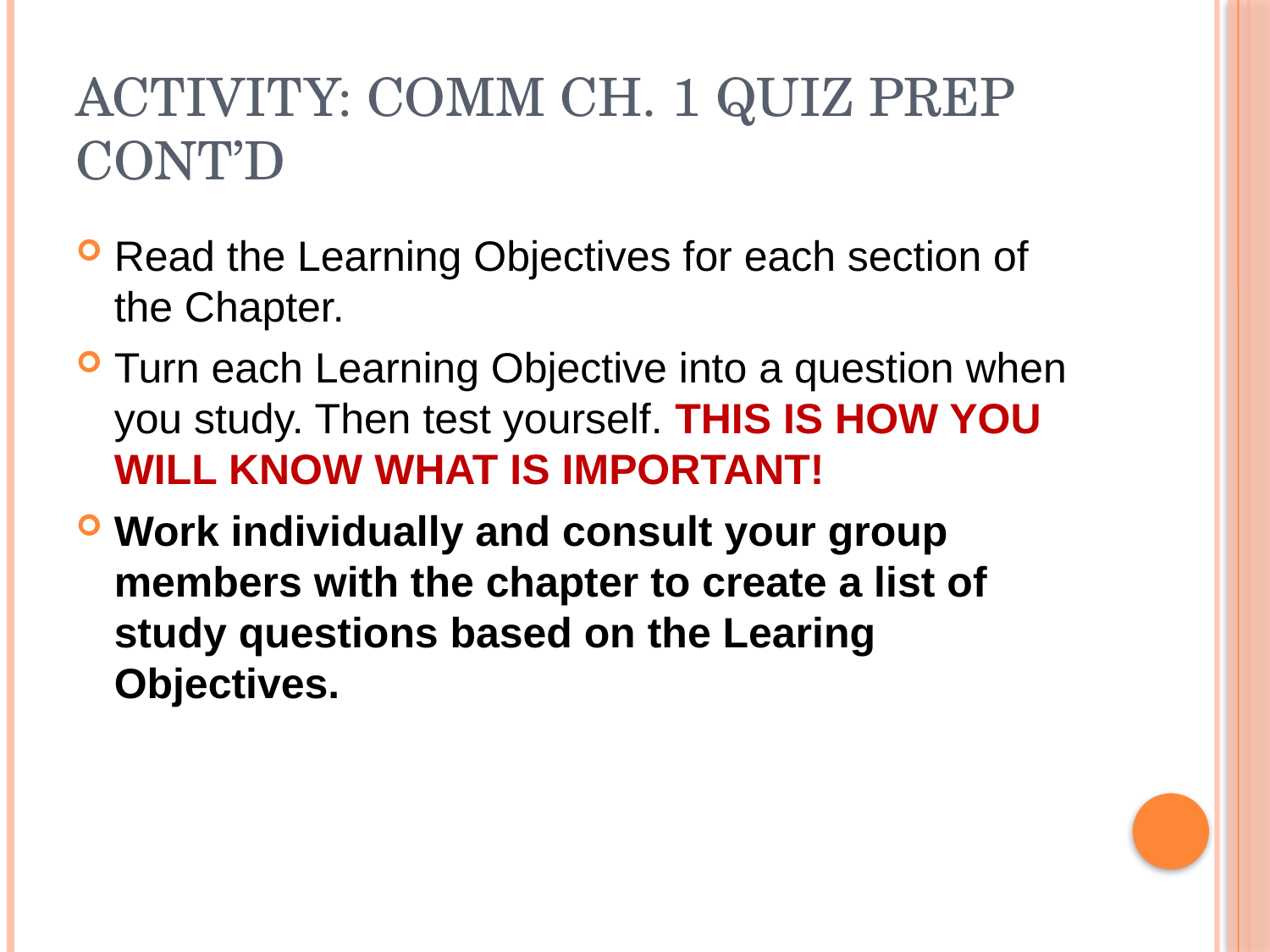

# Activity: Comm Ch. 1 Quiz Prep cont’d
Read the Learning Objectives for each section of the Chapter.
Turn each Learning Objective into a question when you study. Then test yourself. THIS IS HOW YOU WILL KNOW WHAT IS IMPORTANT!
Work individually and consult your group members with the chapter to create a list of study questions based on the Learing Objectives.